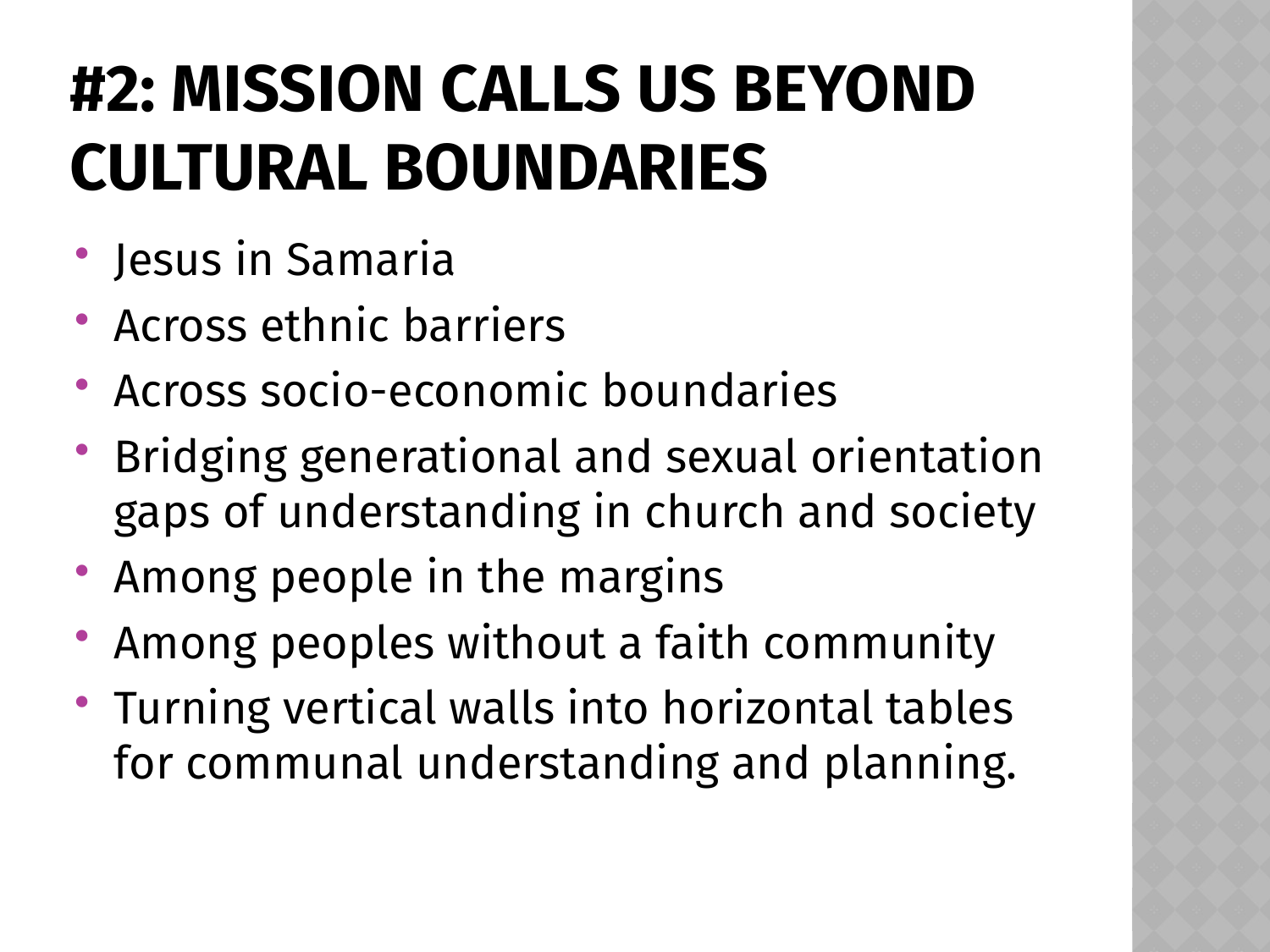

# #2: Mission calls us beyond cultural boundaries
Jesus in Samaria
Across ethnic barriers
Across socio-economic boundaries
Bridging generational and sexual orientation gaps of understanding in church and society
Among people in the margins
Among peoples without a faith community
Turning vertical walls into horizontal tables for communal understanding and planning.